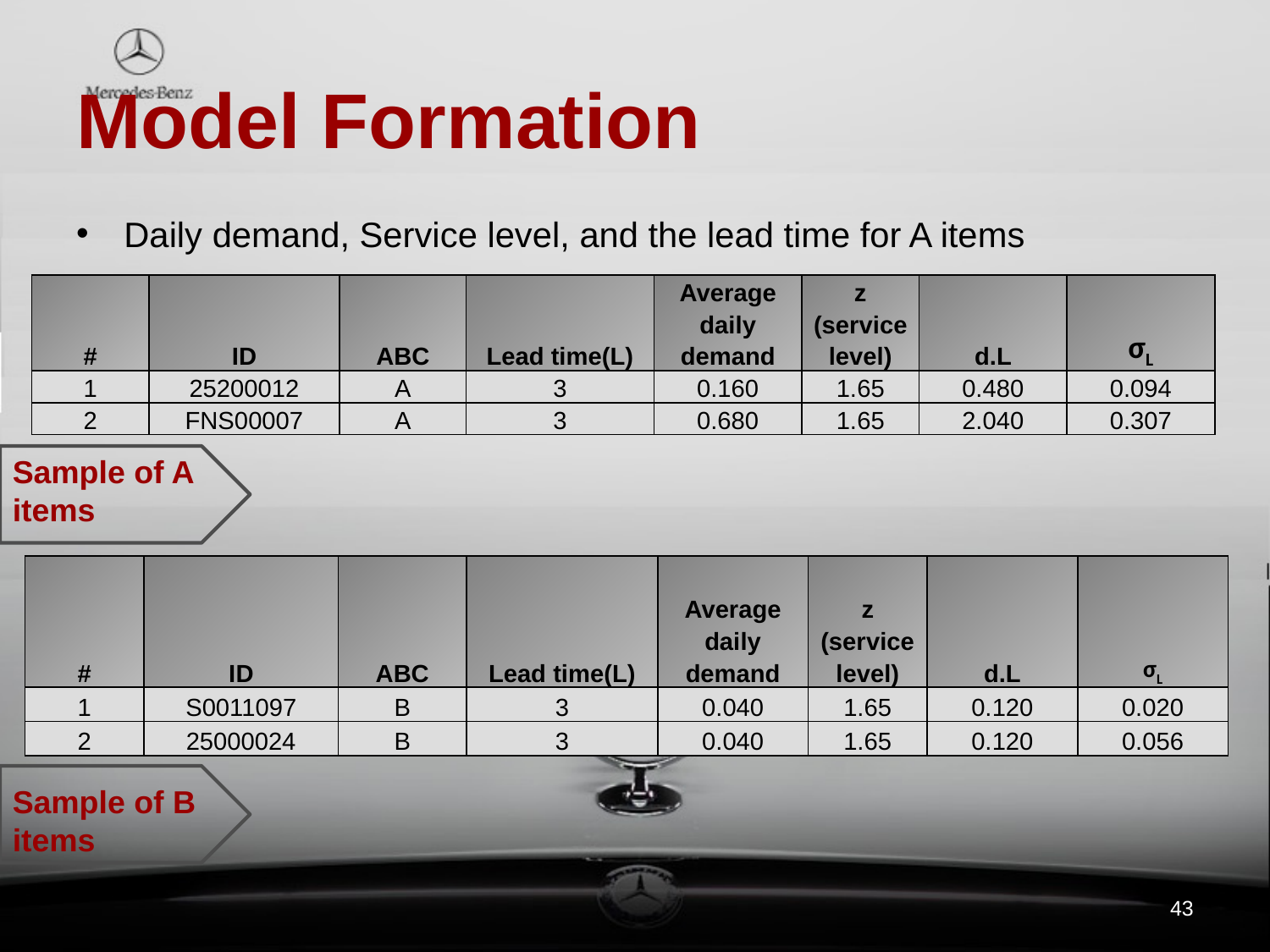

# Model Formation
Daily demand, Service level, and the lead time for A items

| # | ID | ABC | Lead time(L) | Average daily demand | z (service level) | d.L | σL |
| --- | --- | --- | --- | --- | --- | --- | --- |
| 1 | 25200012 | A | 3 | 0.160 | 1.65 | 0.480 | 0.094 |
| 2 | FNS00007 | A | 3 | 0.680 | 1.65 | 2.040 | 0.307 |
Sample of A items

| # | ID | ABC | Lead time(L) | Average daily demand | z (service level) | d.L | σL |
| --- | --- | --- | --- | --- | --- | --- | --- |
| 1 | S0011097 | B | 3 | 0.040 | 1.65 | 0.120 | 0.020 |
| 2 | 25000024 | B | 3 | 0.040 | 1.65 | 0.120 | 0.056 |

Sample of B items
43